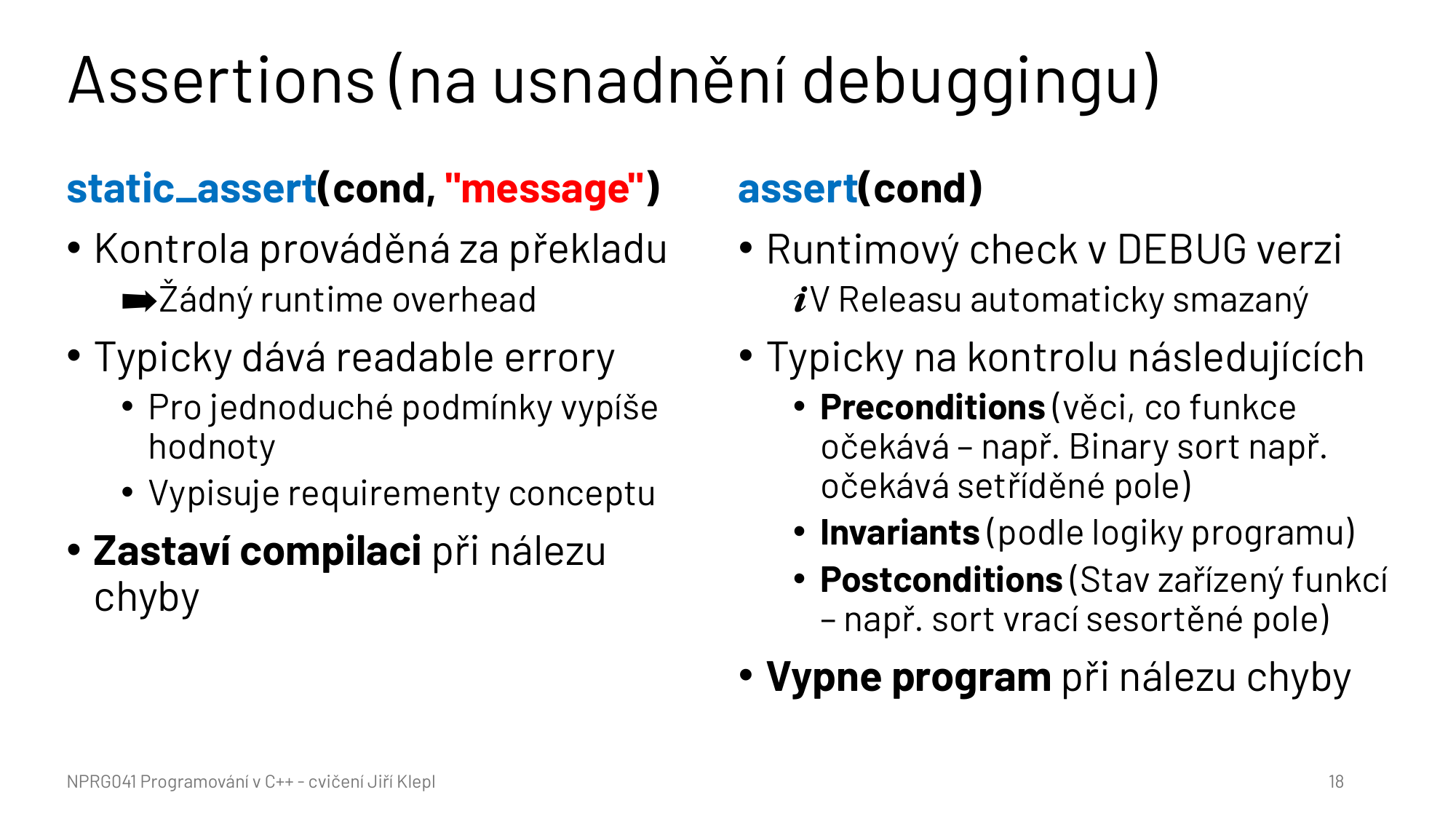

# Assertions (na usnadnění debuggingu)
static_assert(cond, "message")
Kontrola prováděná za překladu
➡️Žádný runtime overhead
Typicky dává readable errory
Pro jednoduché podmínky vypíše hodnoty
Vypisuje requirementy conceptu
Zastaví compilaci při nálezu chyby
assert(cond)
Runtimový check v DEBUG verzi
ℹ️V Releasu automaticky smazaný
Typicky na kontrolu následujících
Preconditions (věci, co funkce očekává – např. Binary sort např. očekává setříděné pole)
Invariants (podle logiky programu)
Postconditions (Stav zařízený funkcí – např. sort vrací sesortěné pole)
Vypne program při nálezu chyby
NPRG041 Programování v C++ - cvičení Jiří Klepl
18